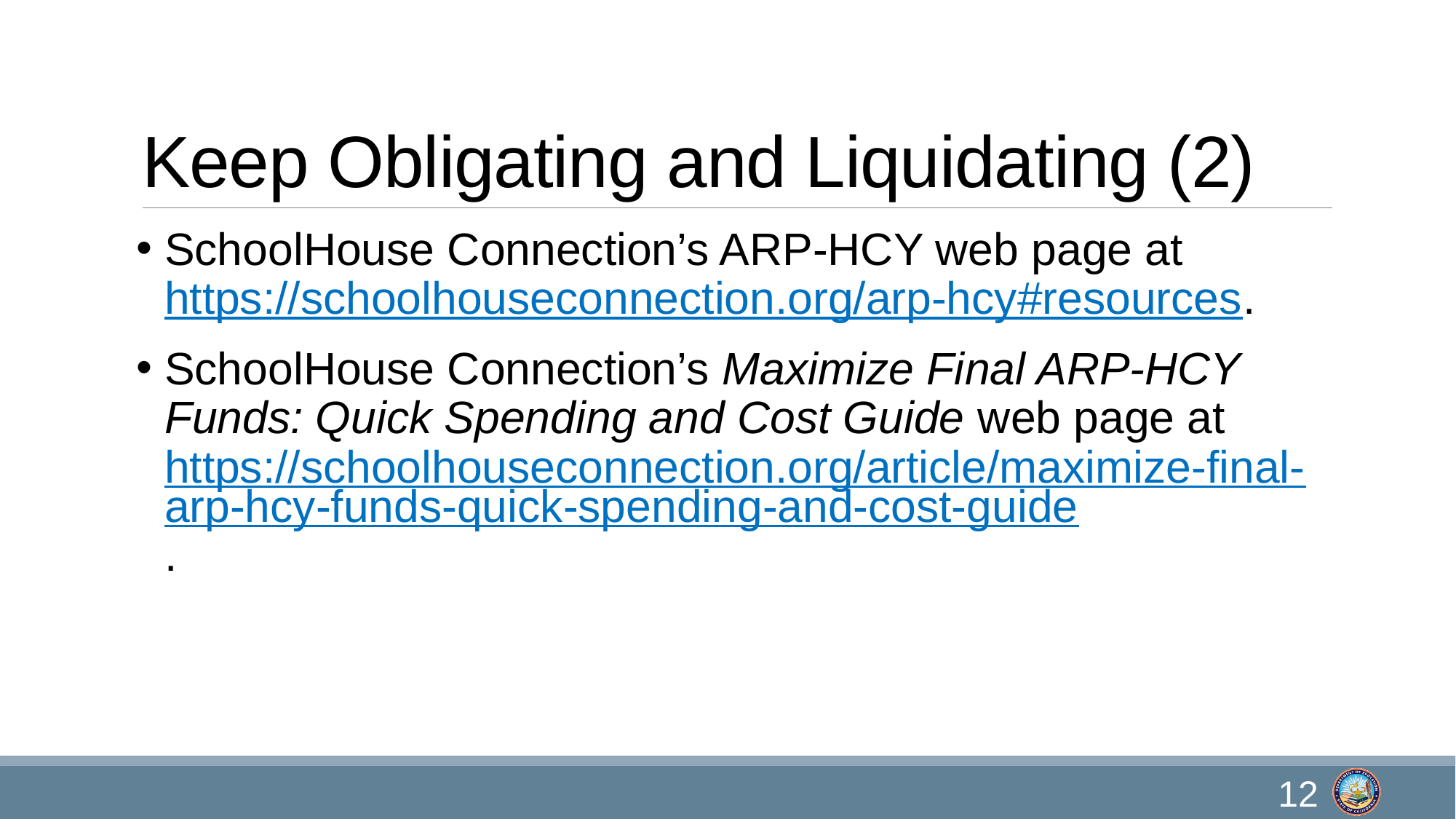

# Keep Obligating and Liquidating (2)
SchoolHouse Connection’s ARP-HCY web page at https://schoolhouseconnection.org/arp-hcy#resources.
SchoolHouse Connection’s Maximize Final ARP-HCY Funds: Quick Spending and Cost Guide web page at https://schoolhouseconnection.org/article/maximize-final-arp-hcy-funds-quick-spending-and-cost-guide.
12